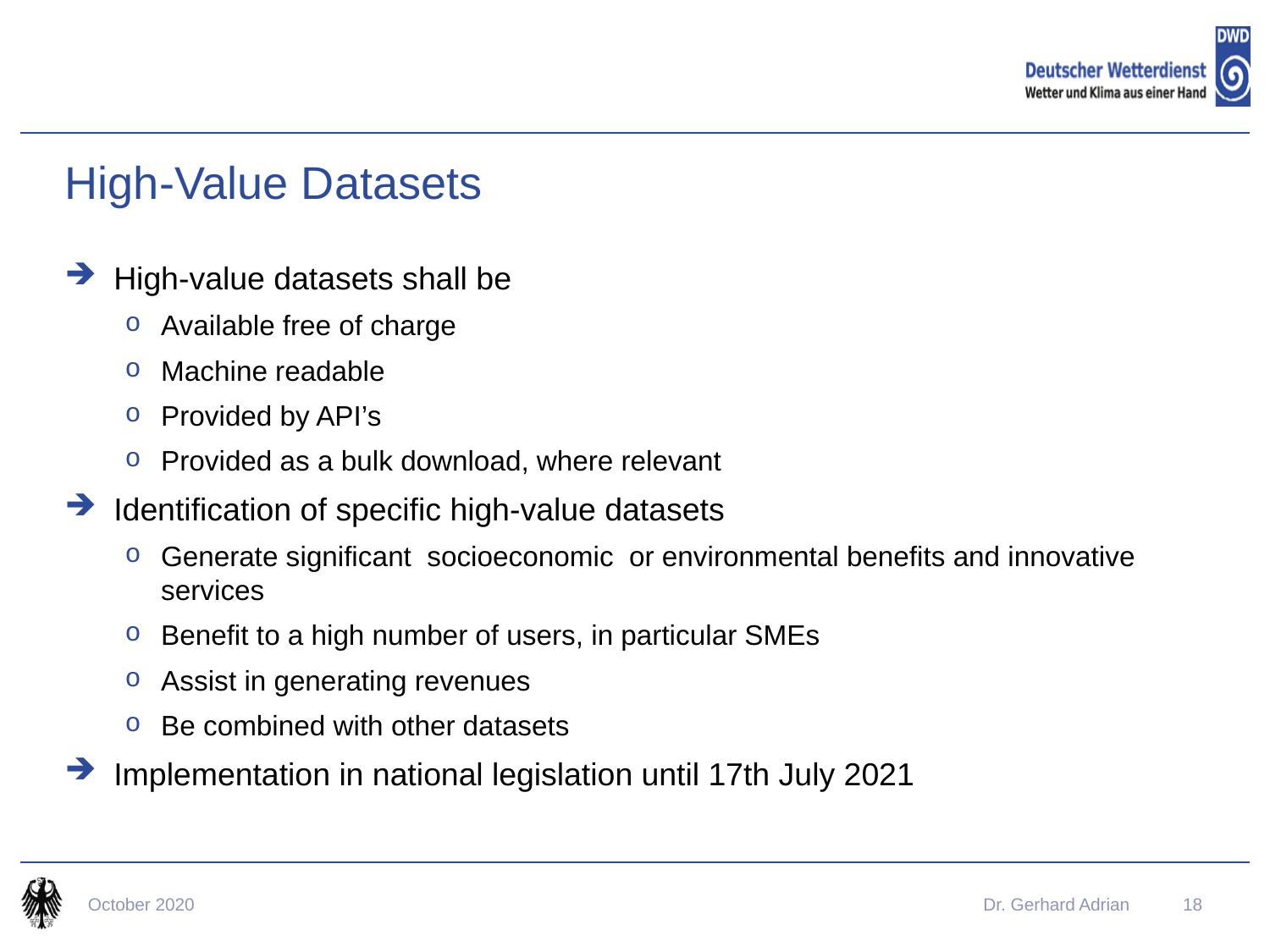

# High-Value Datasets
High-value datasets shall be
Available free of charge
Machine readable
Provided by API’s
Provided as a bulk download, where relevant
Identification of specific high-value datasets
Generate significant  socioeconomic  or environmental benefits and innovative services
Benefit to a high number of users, in particular SMEs
Assist in generating revenues
Be combined with other datasets
Implementation in national legislation until 17th July 2021

October 2020
Dr. Gerhard Adrian
18